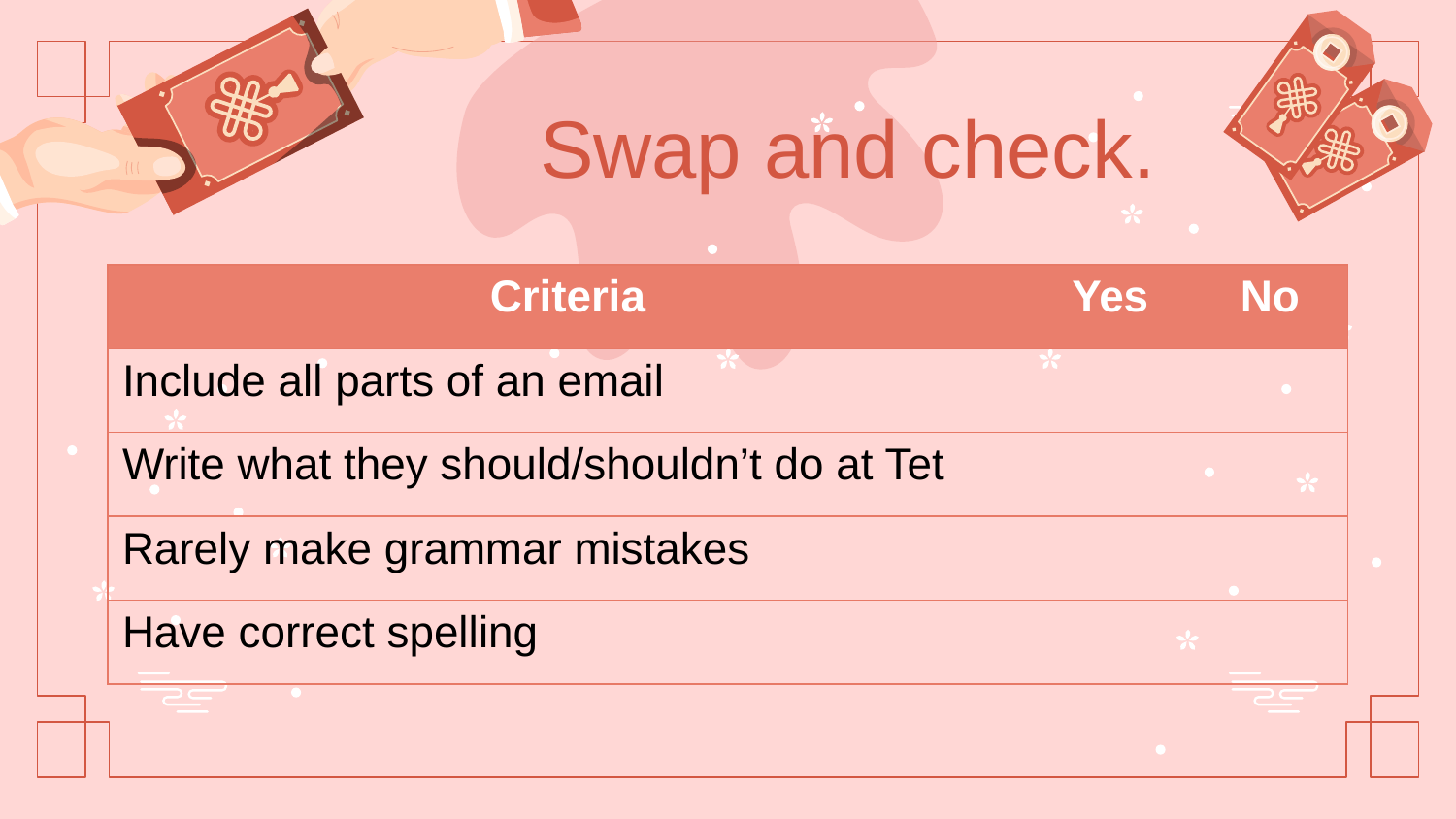

# Swap and check.
| Criteria | Yes | No |
| --- | --- | --- |
| Include all parts of an email |  |  |
| Write what they should/shouldn’t do at Tet |  |  |
| Rarely make grammar mistakes |  |  |
| Have correct spelling |  |  |